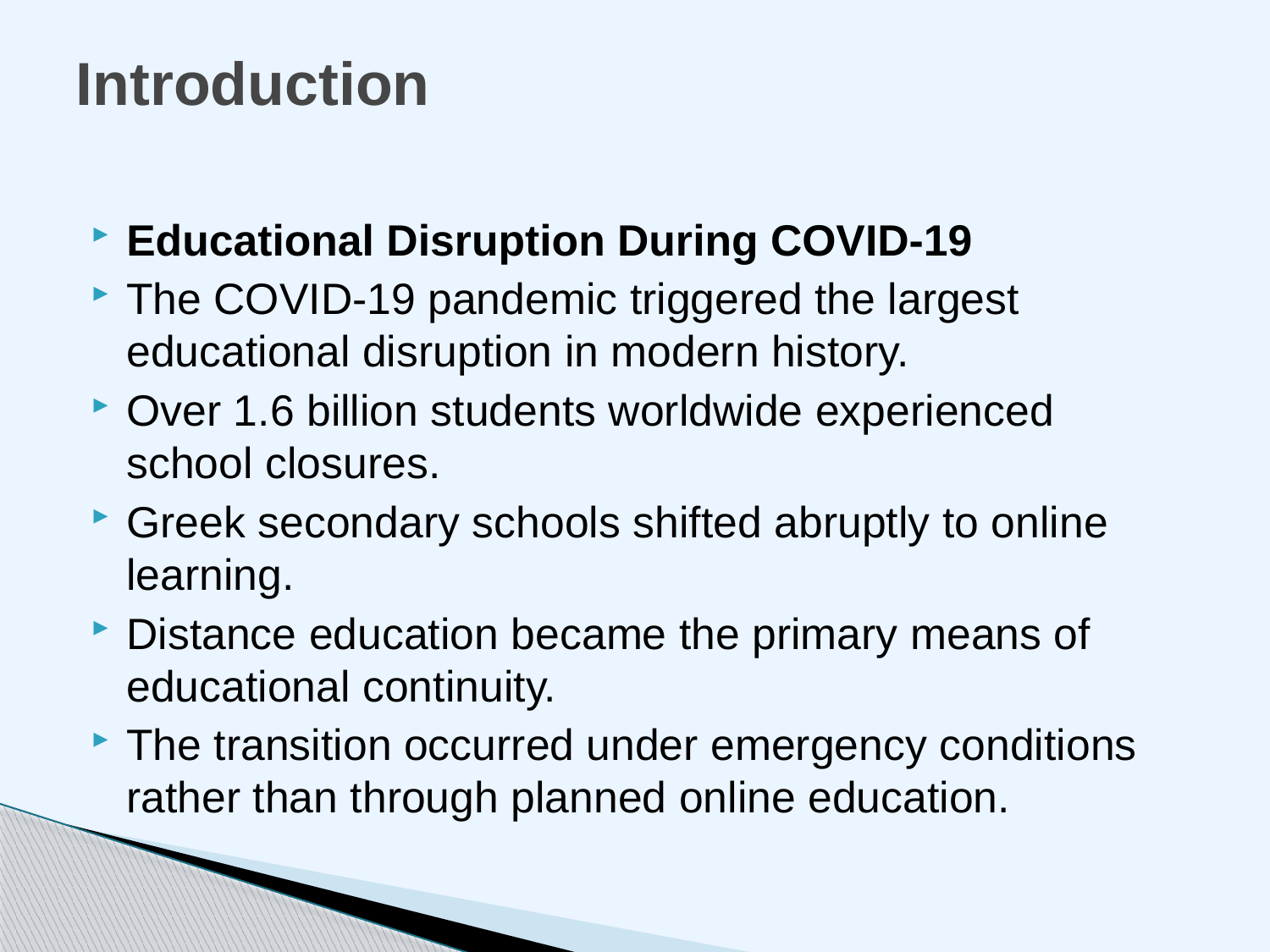

# Introduction
Educational Disruption During COVID-19
The COVID-19 pandemic triggered the largest educational disruption in modern history.
Over 1.6 billion students worldwide experienced school closures.
Greek secondary schools shifted abruptly to online learning.
Distance education became the primary means of educational continuity.
The transition occurred under emergency conditions rather than through planned online education.